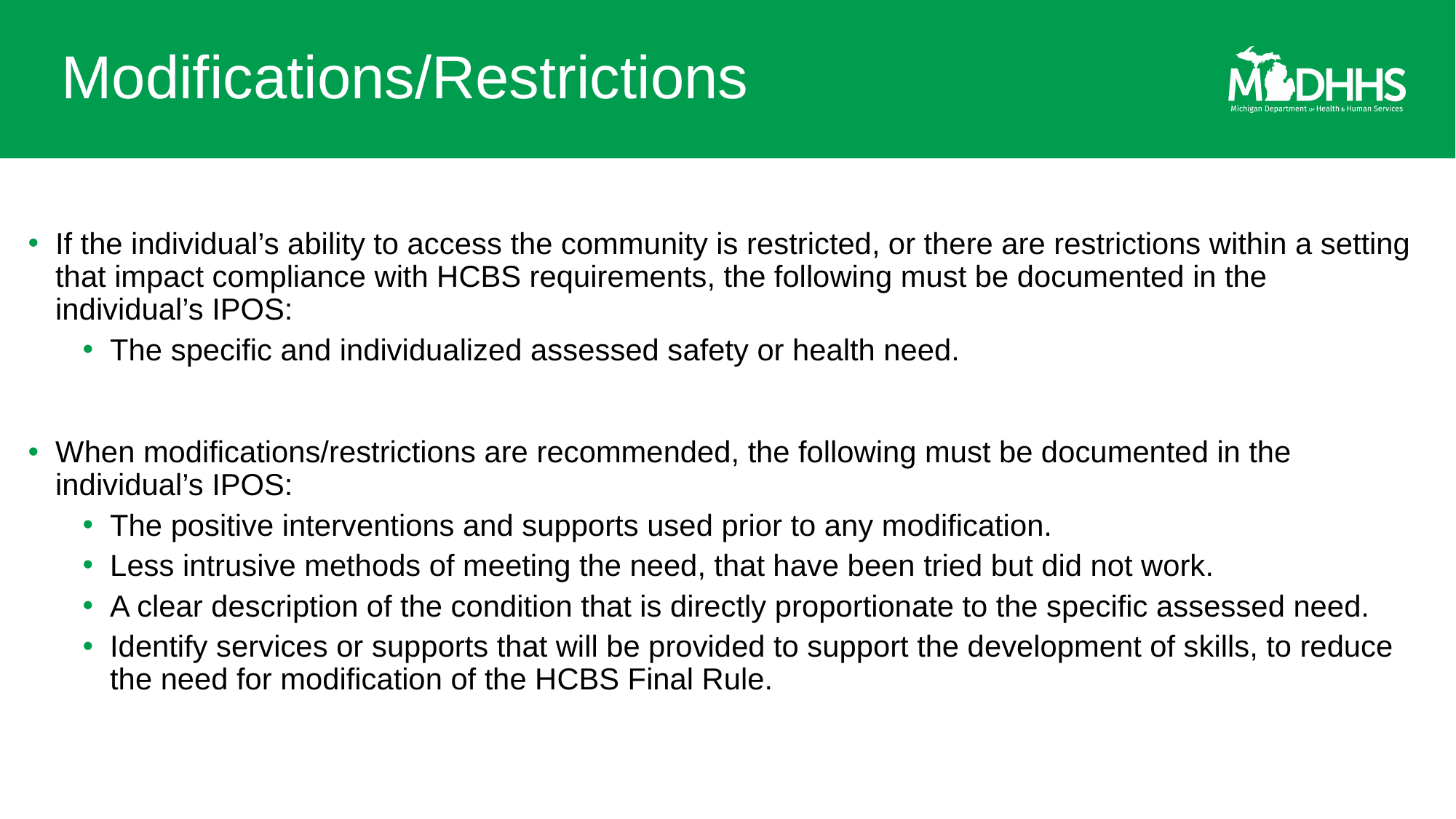

# Modifications/Restrictions
If the individual’s ability to access the community is restricted, or there are restrictions within a setting that impact compliance with HCBS requirements, the following must be documented in the individual’s IPOS:
The specific and individualized assessed safety or health need.

When modifications/restrictions are recommended, the following must be documented in the individual’s IPOS:
The positive interventions and supports used prior to any modification.
Less intrusive methods of meeting the need, that have been tried but did not work.
A clear description of the condition that is directly proportionate to the specific assessed need.
Identify services or supports that will be provided to support the development of skills, to reduce the need for modification of the HCBS Final Rule.